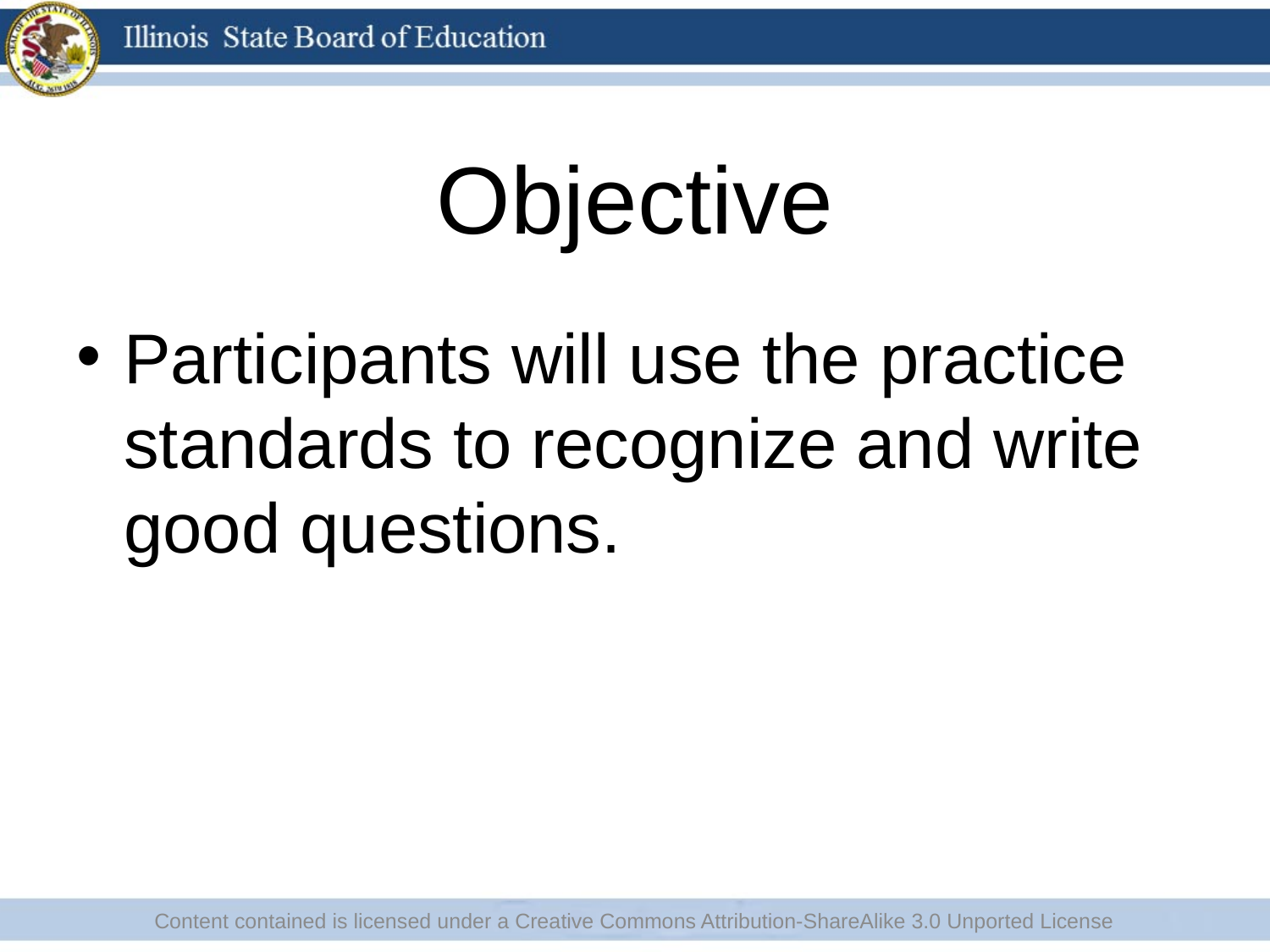

# Objective
Participants will use the practice standards to recognize and write good questions.
Content contained is licensed under a Creative Commons Attribution-ShareAlike 3.0 Unported License